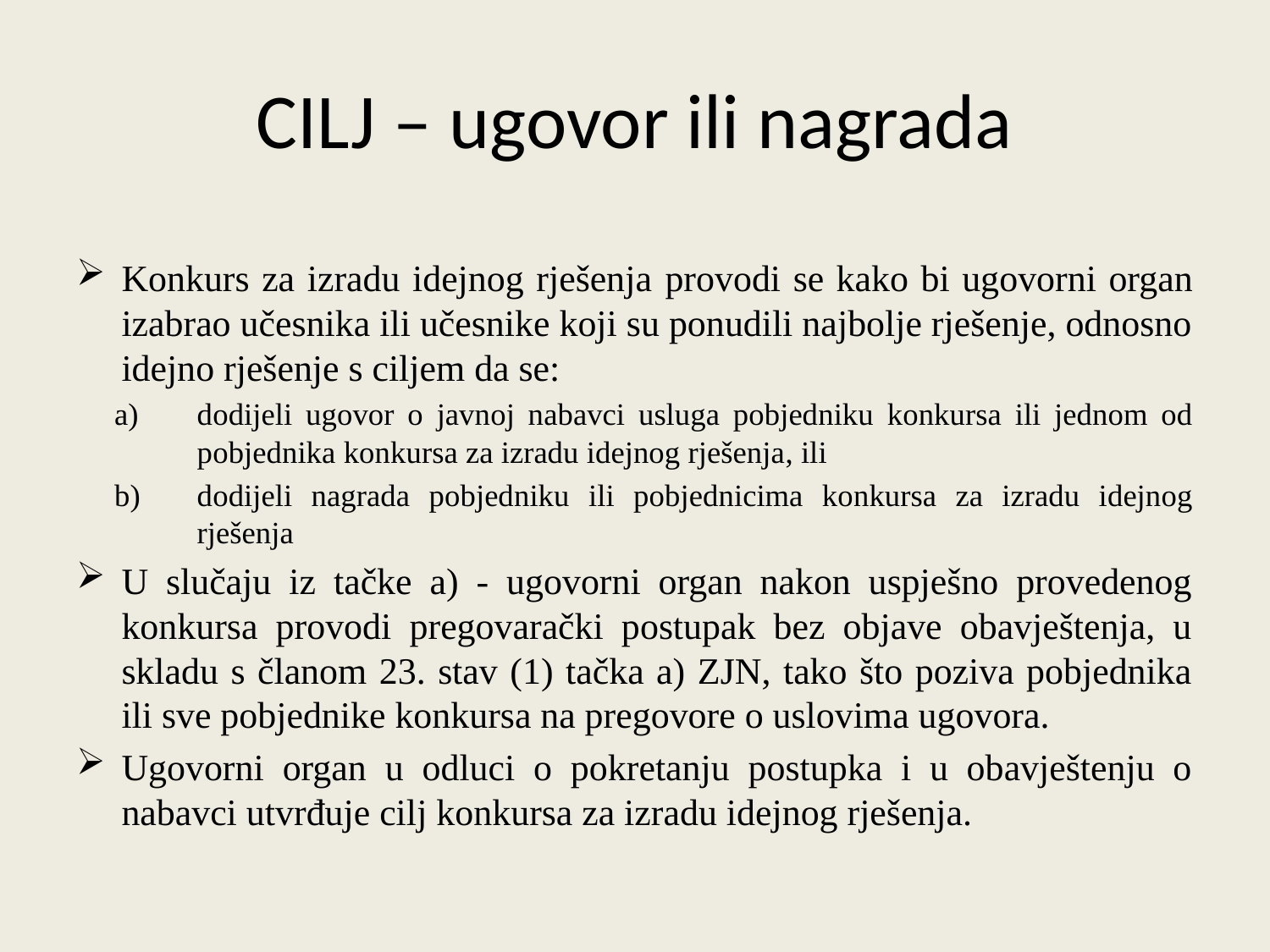

# CILJ – ugovor ili nagrada

Konkurs za izradu idejnog rješenja provodi se kako bi ugovorni organ izabrao učesnika ili učesnike koji su ponudili najbolje rješenje, odnosno idejno rješenje s ciljem da se:
dodijeli ugovor o javnoj nabavci usluga pobjedniku konkursa ili jednom od pobjednika konkursa za izradu idejnog rješenja, ili
dodijeli nagrada pobjedniku ili pobjednicima konkursa za izradu idejnog rješenja
U slučaju iz tačke a) - ugovorni organ nakon uspješno provedenog konkursa provodi pregovarački postupak bez objave obavještenja, u skladu s članom 23. stav (1) tačka a) ZJN, tako što poziva pobjednika ili sve pobjednike konkursa na pregovore o uslovima ugovora.
Ugovorni organ u odluci o pokretanju postupka i u obavještenju o nabavci utvrđuje cilj konkursa za izradu idejnog rješenja.